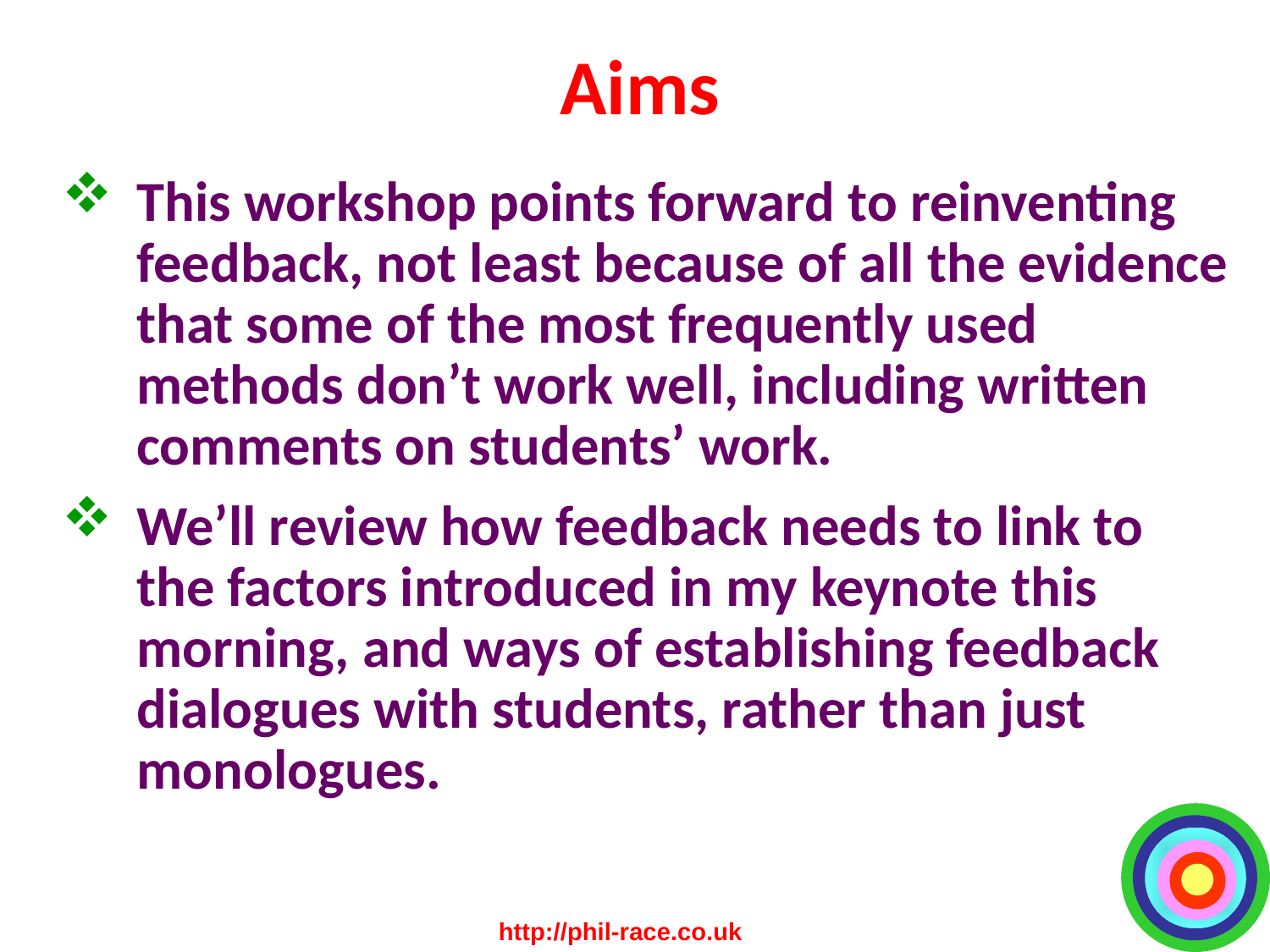

# Aims
This workshop points forward to reinventing feedback, not least because of all the evidence that some of the most frequently used methods don’t work well, including written comments on students’ work.
We’ll review how feedback needs to link to the factors introduced in my keynote this morning, and ways of establishing feedback dialogues with students, rather than just monologues.